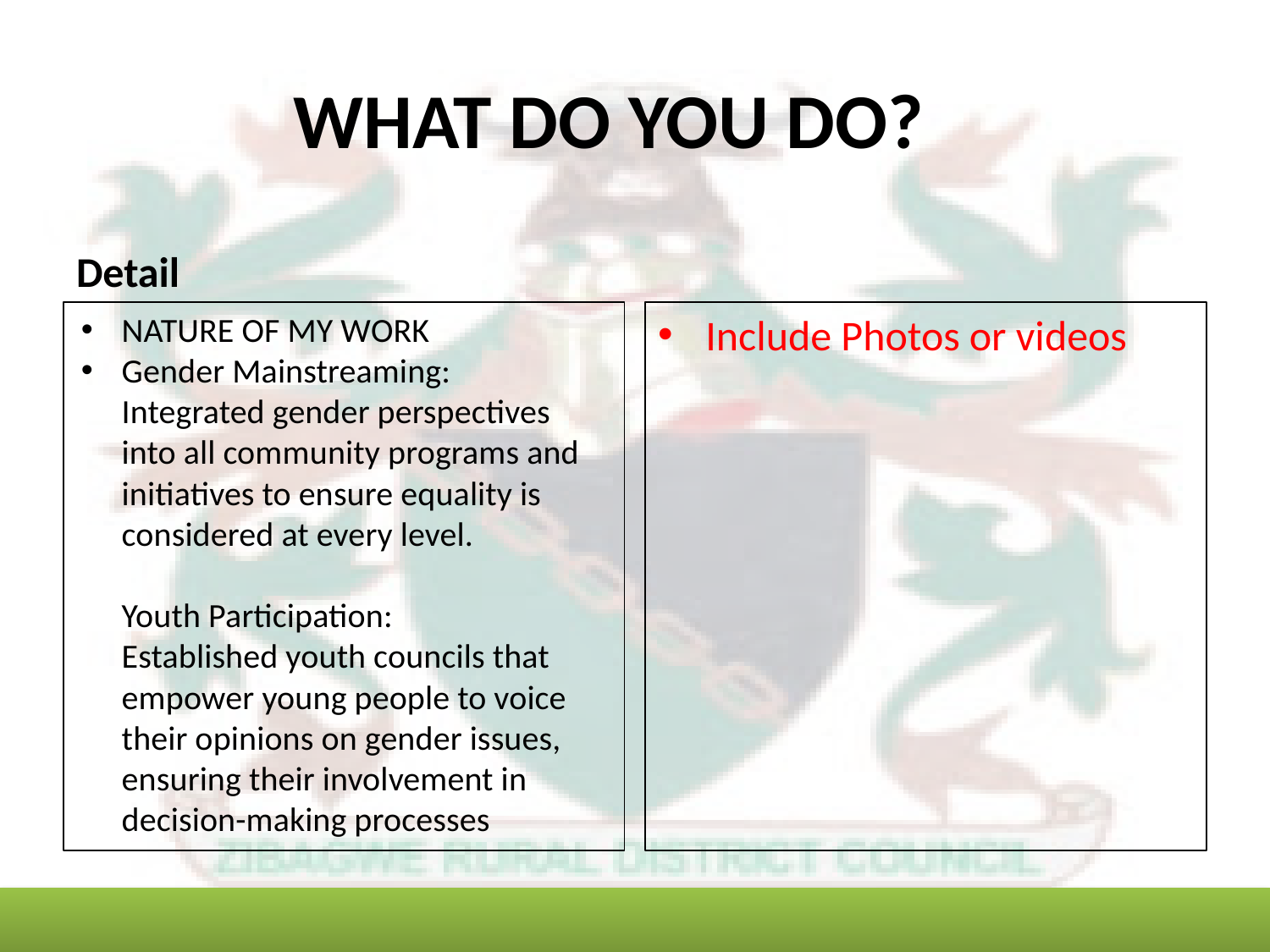

# WHAT DO YOU DO?
Detail
NATURE OF MY WORK
Gender Mainstreaming:
Integrated gender perspectives into all community programs and initiatives to ensure equality is considered at every level.

Youth Participation:
Established youth councils that empower young people to voice their opinions on gender issues, ensuring their involvement in decision-making processes

Include Photos or videos